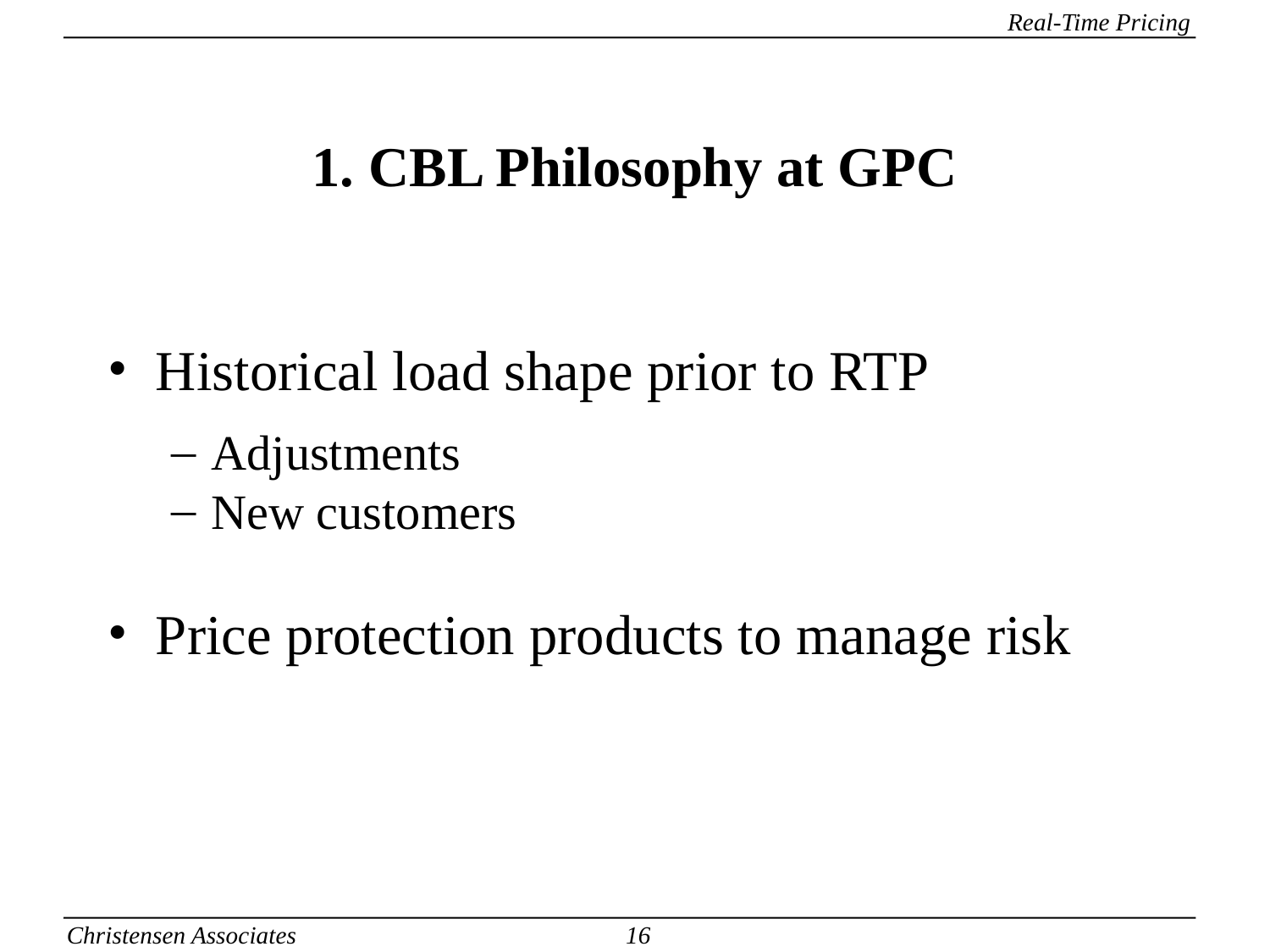

# 1. CBL Philosophy at GPC
Historical load shape prior to RTP

Adjustments
New customers
Price protection products to manage risk